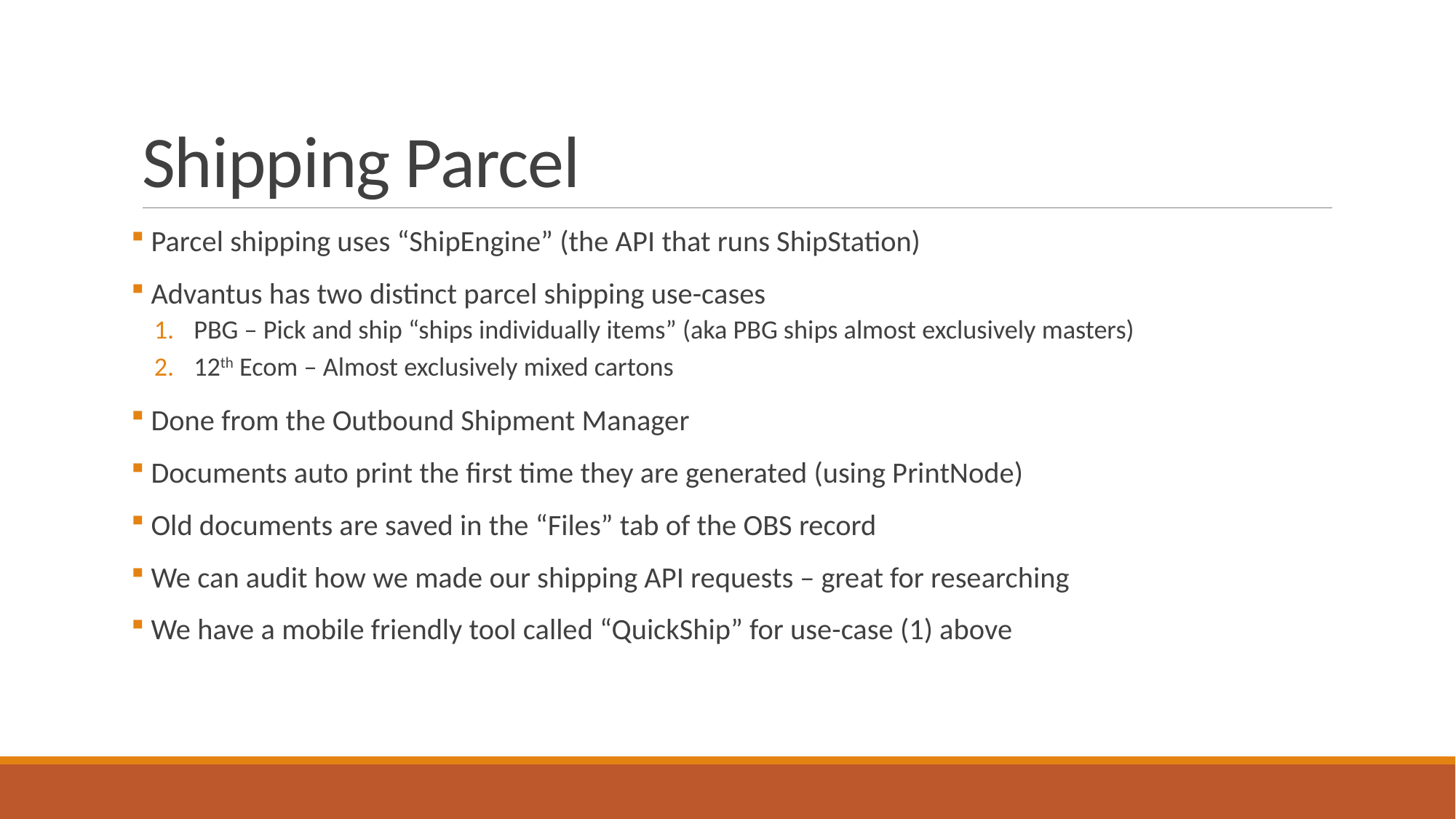

# Shipping Parcel
 Parcel shipping uses “ShipEngine” (the API that runs ShipStation)
 Advantus has two distinct parcel shipping use-cases
PBG – Pick and ship “ships individually items” (aka PBG ships almost exclusively masters)
12th Ecom – Almost exclusively mixed cartons
 Done from the Outbound Shipment Manager
 Documents auto print the first time they are generated (using PrintNode)
 Old documents are saved in the “Files” tab of the OBS record
 We can audit how we made our shipping API requests – great for researching
 We have a mobile friendly tool called “QuickShip” for use-case (1) above